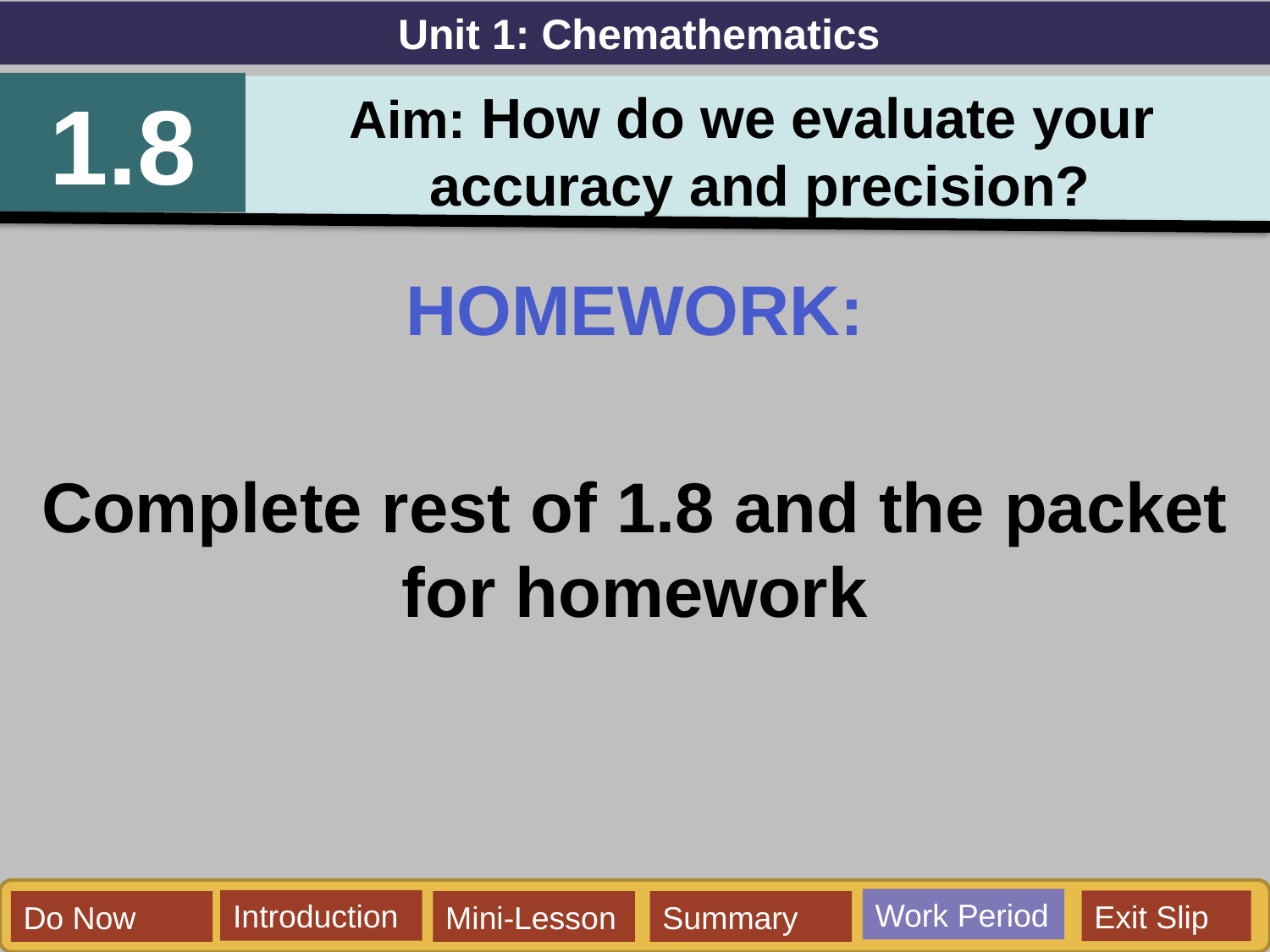

Unit 1: Chemathematics
1.8
Aim: How do we evaluate your
accuracy and precision?
HOMEWORK:

Complete rest of 1.8 and the packet for homework

Work Period
Exit Slip
Introduction
Do Now
Mini-Lesson
Summary